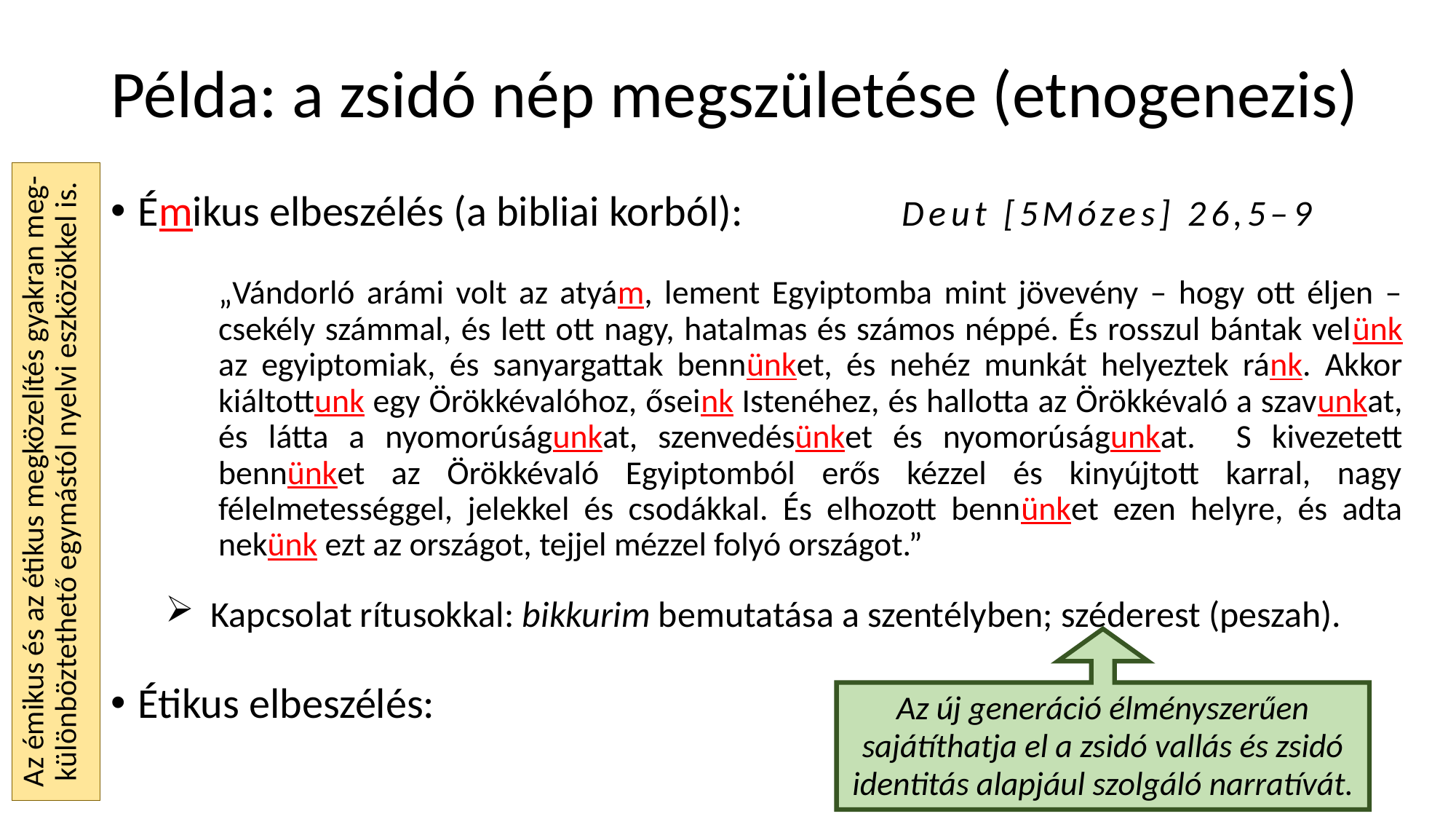

# Példa: a zsidó nép megszületése (etnogenezis)
Az émikus és az étikus megközelítés gyakran meg-különböztethető egymástól nyelvi eszközökkel is.
Émikus elbeszélés (a bibliai korból):		Deut [5Mózes] 26,5–9

„Vándorló arámi volt az atyám, lement Egyiptomba mint jövevény – hogy ott éljen – csekély számmal, és lett ott nagy, hatalmas és számos néppé. És rosszul bántak velünk az egyiptomiak, és sanyargattak bennünket, és nehéz munkát helyeztek ránk. Akkor kiáltottunk egy Örökkévalóhoz, őseink Istenéhez, és hallotta az Örökkévaló a szavunkat, és látta a nyomorúságunkat, szenvedésünket és nyomorúságunkat.  S kivezetett bennünket az Örökkévaló Egyiptomból erős kézzel és kinyújtott karral, nagy félelmetességgel, jelekkel és csodákkal. És elhozott bennünket ezen helyre, és adta nekünk ezt az országot, tejjel mézzel folyó országot.”

  Kapcsolat rítusokkal: bikkurim bemutatása a szentélyben; széderest (peszah).

Étikus elbeszélés:
Az új generáció élményszerűen sajátíthatja el a zsidó vallás és zsidó identitás alapjául szolgáló narratívát.